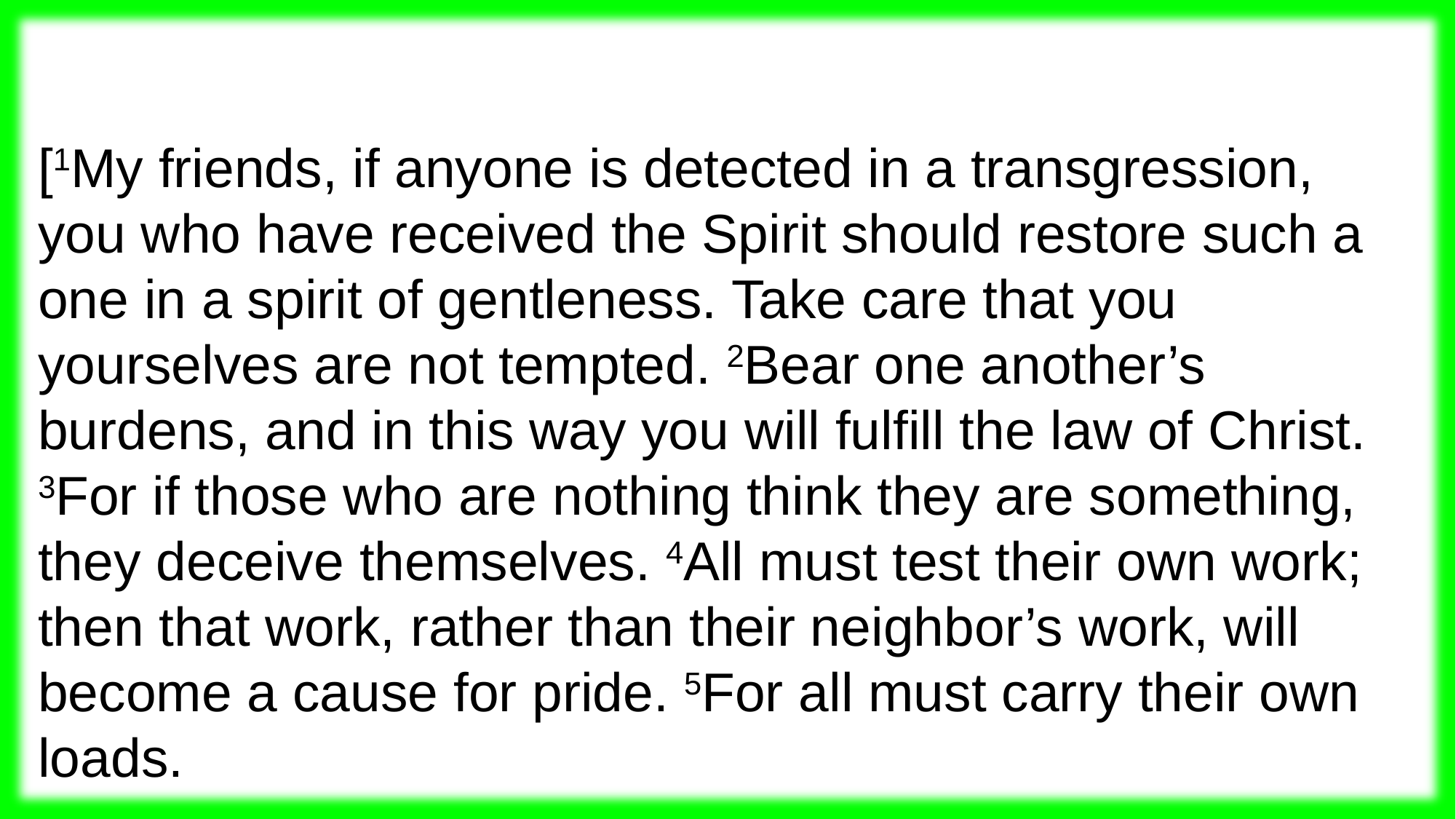

[1My friends, if anyone is detected in a transgression, you who have received the Spirit should restore such a one in a spirit of gentleness. Take care that you yourselves are not tempted. 2Bear one another’s burdens, and in this way you will fulfill the law of Christ. 3For if those who are nothing think they are something, they deceive themselves. 4All must test their own work; then that work, rather than their neighbor’s work, will become a cause for pride. 5For all must carry their own loads.